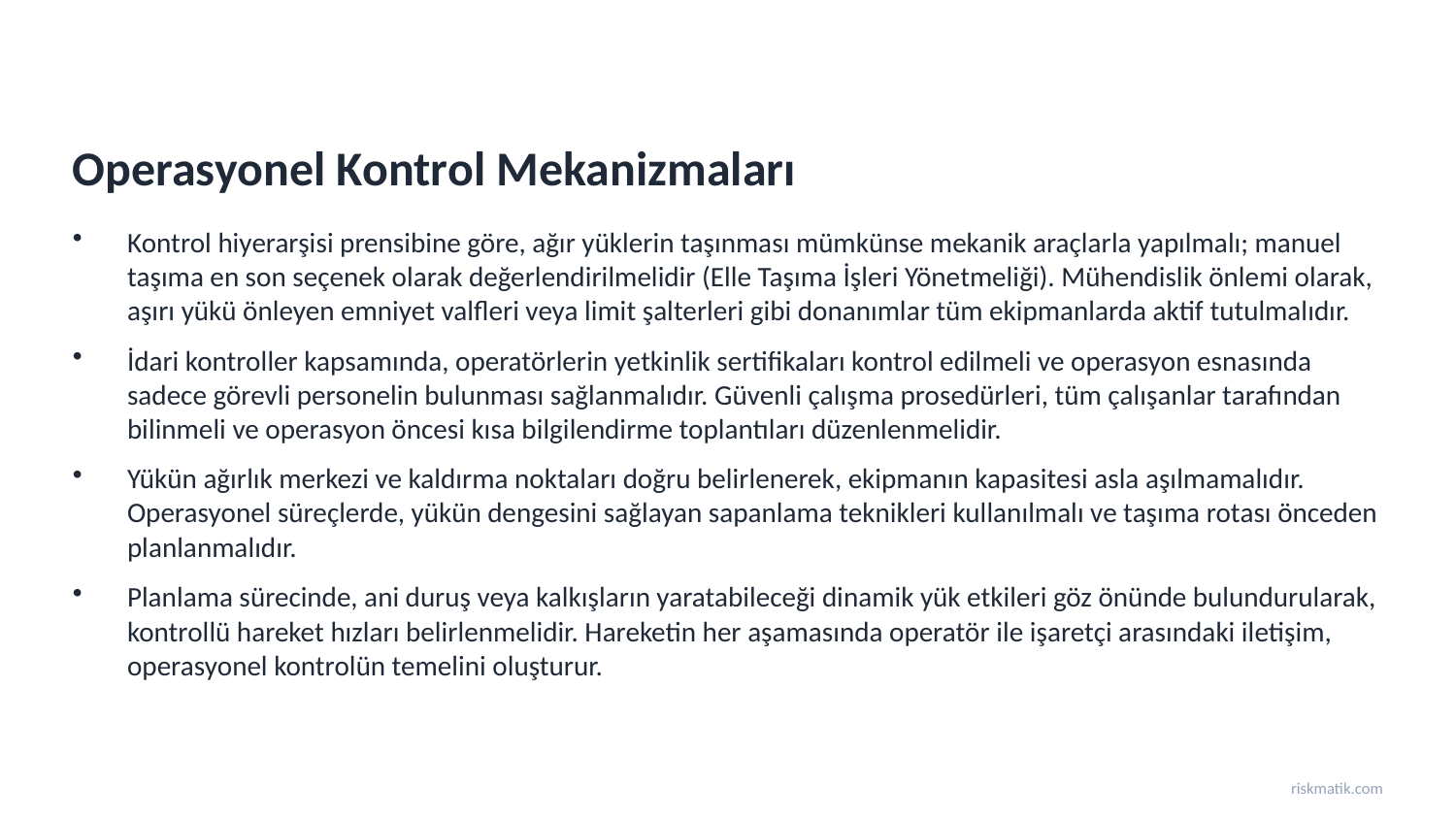

Operasyonel Kontrol Mekanizmaları
Kontrol hiyerarşisi prensibine göre, ağır yüklerin taşınması mümkünse mekanik araçlarla yapılmalı; manuel taşıma en son seçenek olarak değerlendirilmelidir (Elle Taşıma İşleri Yönetmeliği). Mühendislik önlemi olarak, aşırı yükü önleyen emniyet valfleri veya limit şalterleri gibi donanımlar tüm ekipmanlarda aktif tutulmalıdır.
İdari kontroller kapsamında, operatörlerin yetkinlik sertifikaları kontrol edilmeli ve operasyon esnasında sadece görevli personelin bulunması sağlanmalıdır. Güvenli çalışma prosedürleri, tüm çalışanlar tarafından bilinmeli ve operasyon öncesi kısa bilgilendirme toplantıları düzenlenmelidir.
Yükün ağırlık merkezi ve kaldırma noktaları doğru belirlenerek, ekipmanın kapasitesi asla aşılmamalıdır. Operasyonel süreçlerde, yükün dengesini sağlayan sapanlama teknikleri kullanılmalı ve taşıma rotası önceden planlanmalıdır.
Planlama sürecinde, ani duruş veya kalkışların yaratabileceği dinamik yük etkileri göz önünde bulundurularak, kontrollü hareket hızları belirlenmelidir. Hareketin her aşamasında operatör ile işaretçi arasındaki iletişim, operasyonel kontrolün temelini oluşturur.
riskmatik.com